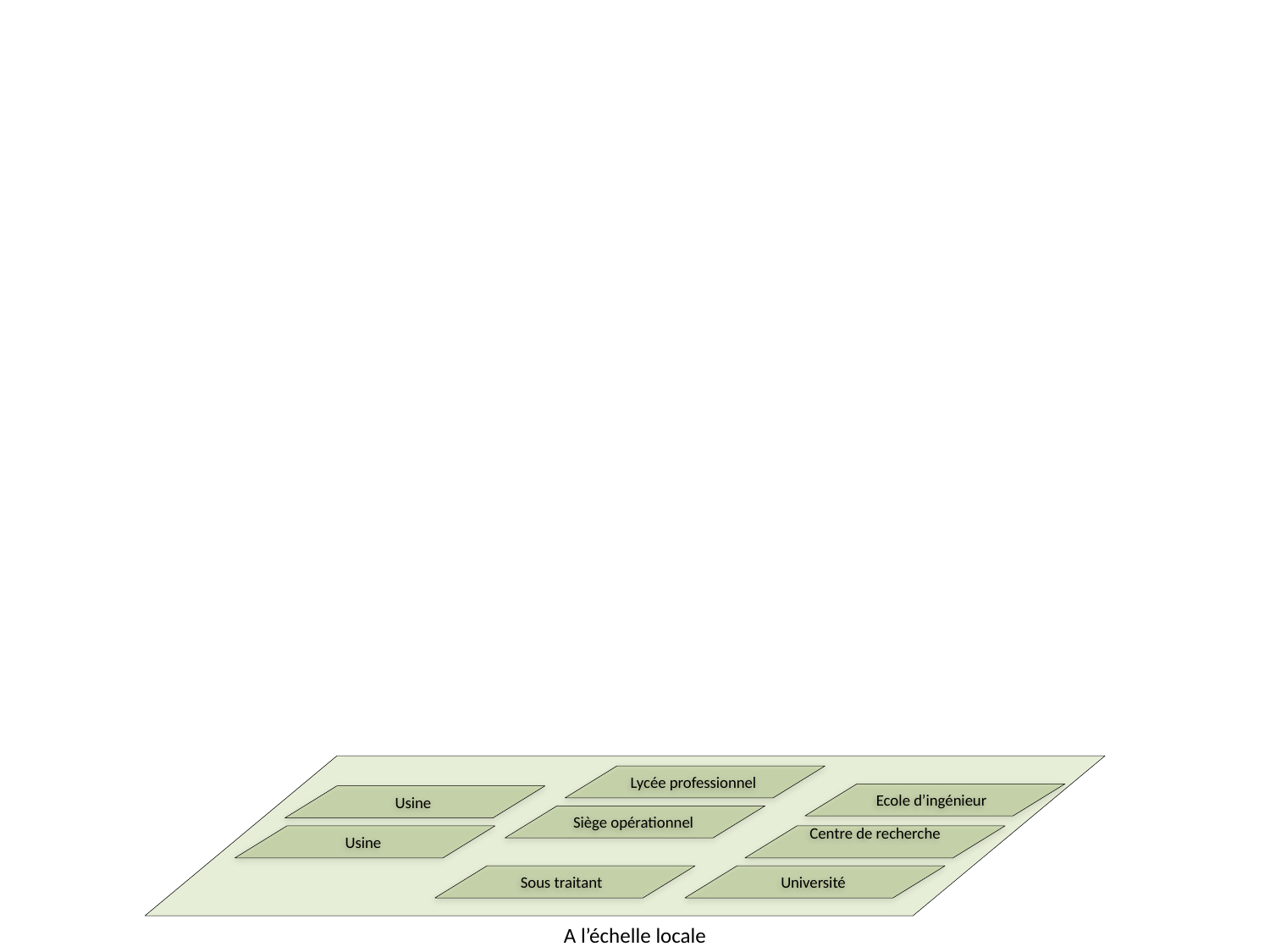

Lycée professionnel
Ecole d’ingénieur
Usine
Siège opérationnel
Usine
Centre de recherche
Sous traitant
Université
A l’échelle locale